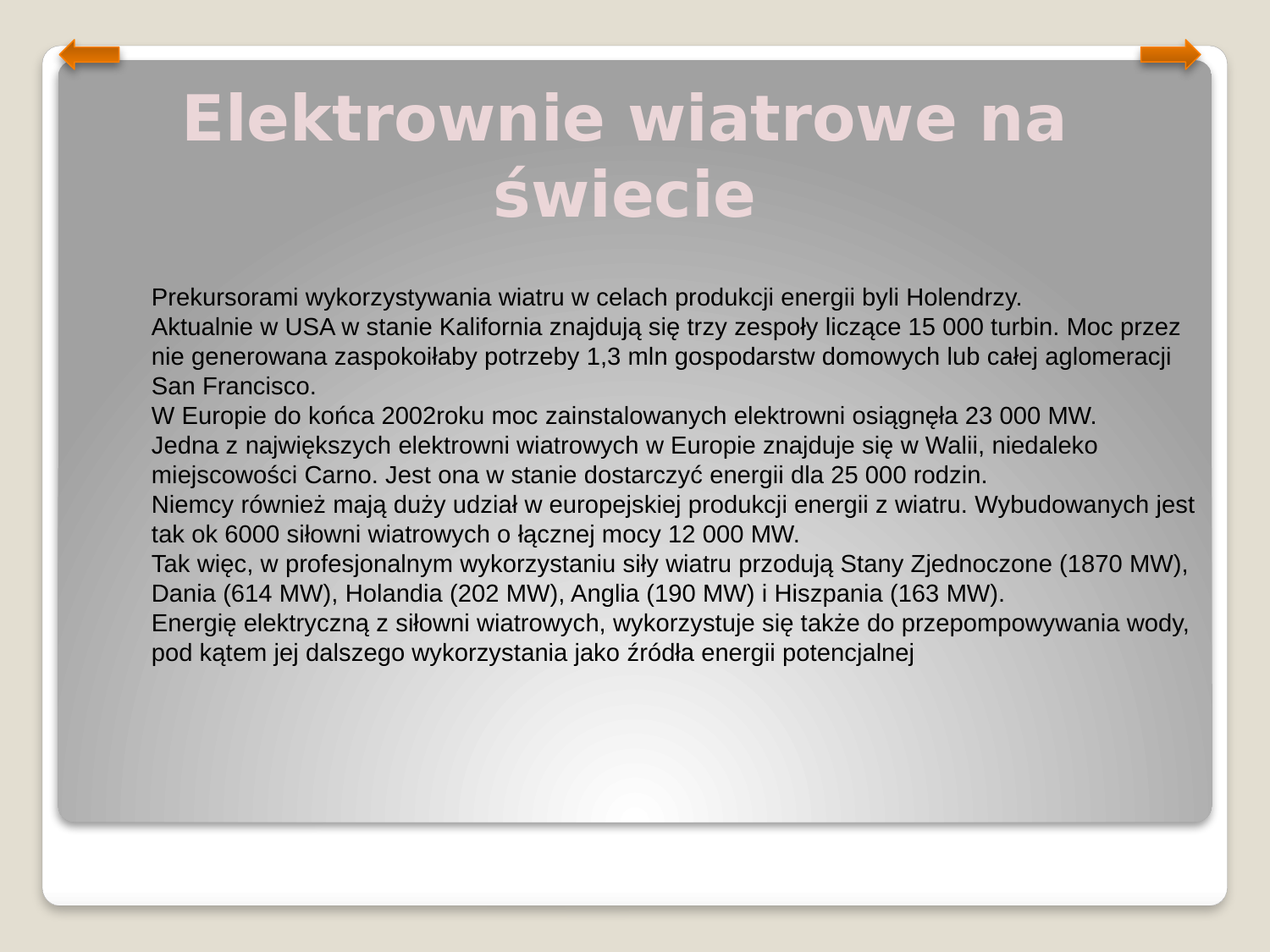

Elektrownie wiatrowe na świecie
Prekursorami wykorzystywania wiatru w celach produkcji energii byli Holendrzy.
Aktualnie w USA w stanie Kalifornia znajdują się trzy zespoły liczące 15 000 turbin. Moc przez nie generowana zaspokoiłaby potrzeby 1,3 mln gospodarstw domowych lub całej aglomeracji San Francisco.
W Europie do końca 2002roku moc zainstalowanych elektrowni osiągnęła 23 000 MW.
Jedna z największych elektrowni wiatrowych w Europie znajduje się w Walii, niedaleko miejscowości Carno. Jest ona w stanie dostarczyć energii dla 25 000 rodzin.
Niemcy również mają duży udział w europejskiej produkcji energii z wiatru. Wybudowanych jest tak ok 6000 siłowni wiatrowych o łącznej mocy 12 000 MW.
Tak więc, w profesjonalnym wykorzystaniu siły wiatru przodują Stany Zjednoczone (1870 MW), Dania (614 MW), Holandia (202 MW), Anglia (190 MW) i Hiszpania (163 MW).
Energię elektryczną z siłowni wiatrowych, wykorzystuje się także do przepompowywania wody, pod kątem jej dalszego wykorzystania jako źródła energii potencjalnej